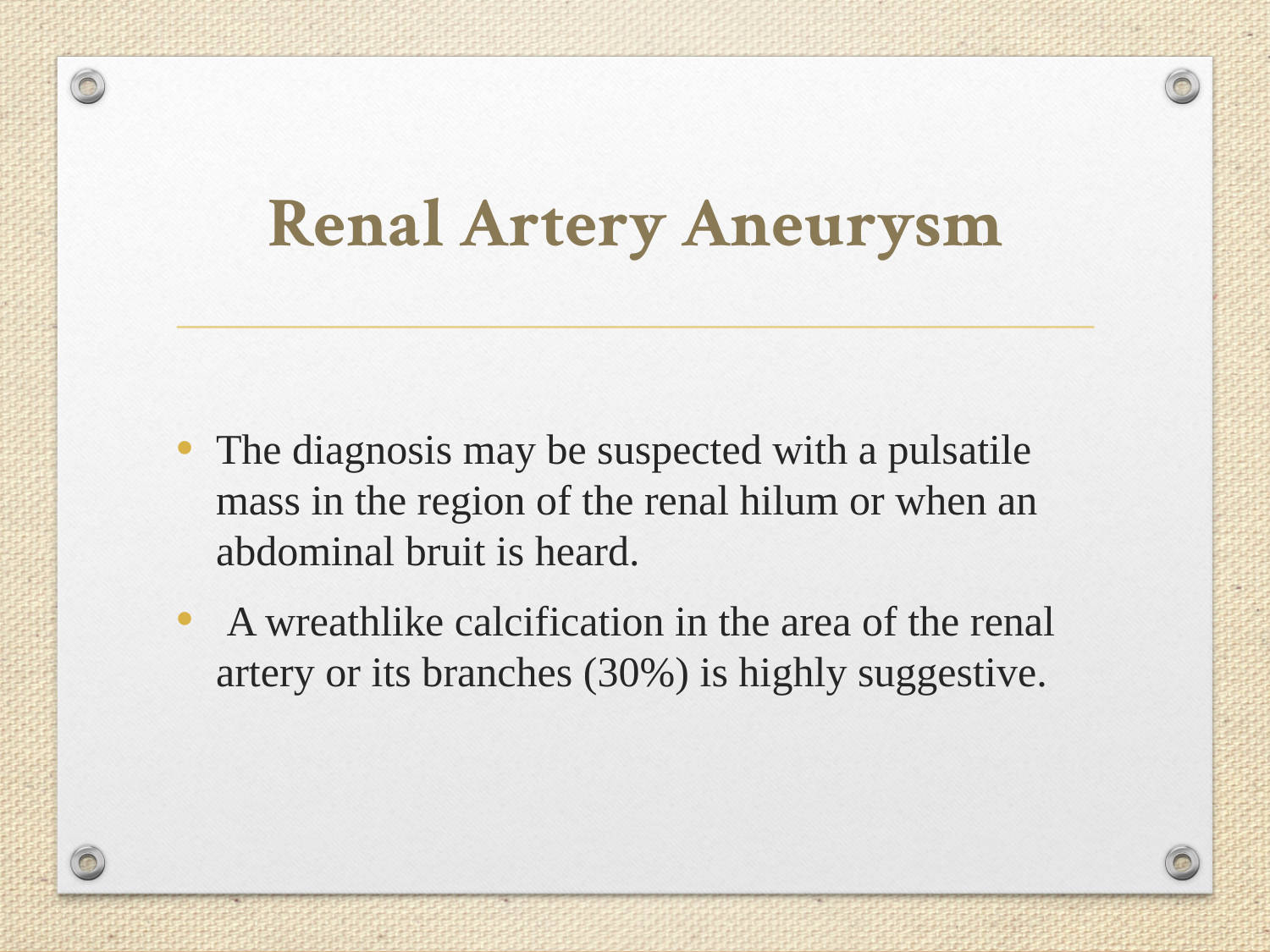

# Renal Artery Aneurysm

The diagnosis may be suspected with a pulsatile mass in the region of the renal hilum or when an abdominal bruit is heard.
 A wreathlike calcification in the area of the renal artery or its branches (30%) is highly suggestive.